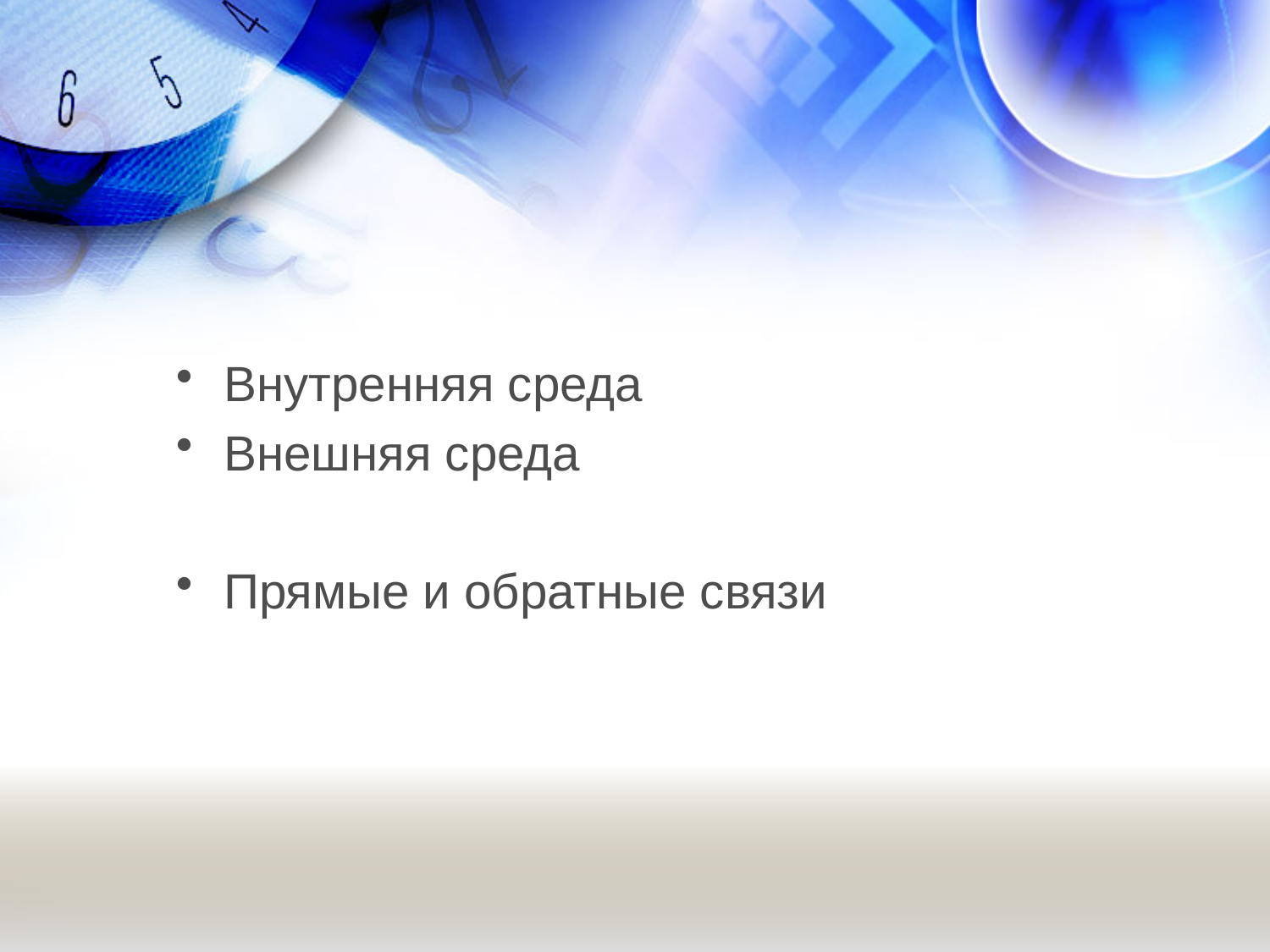

#
Внутренняя среда
Внешняя среда

Прямые и обратные связи